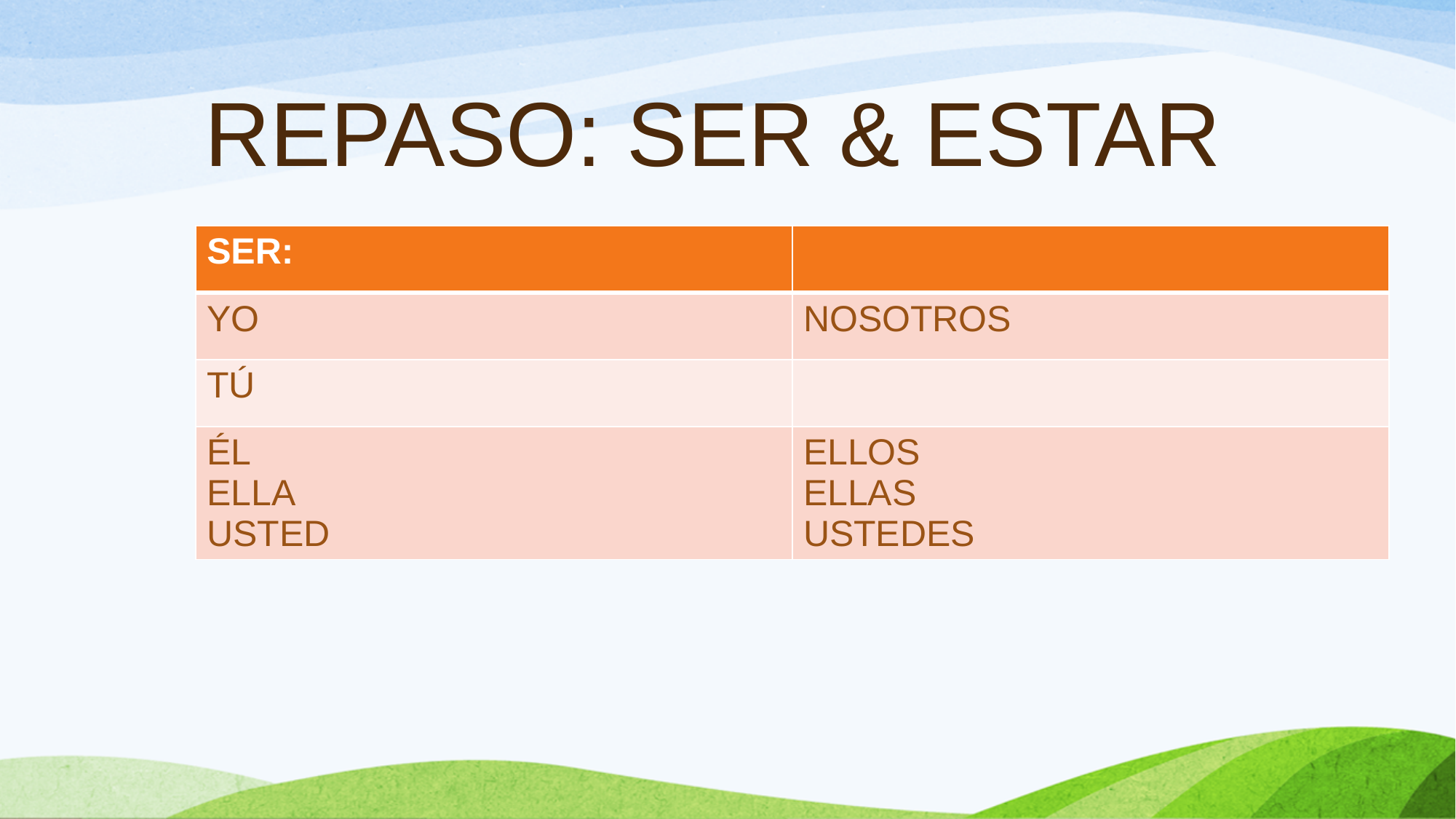

# REPASO: SER & ESTAR
| SER: |  |
| --- | --- |
| YO | NOSOTROS |
| TÚ |  |
| ÉL ELLA USTED | ELLOS ELLAS USTEDES |